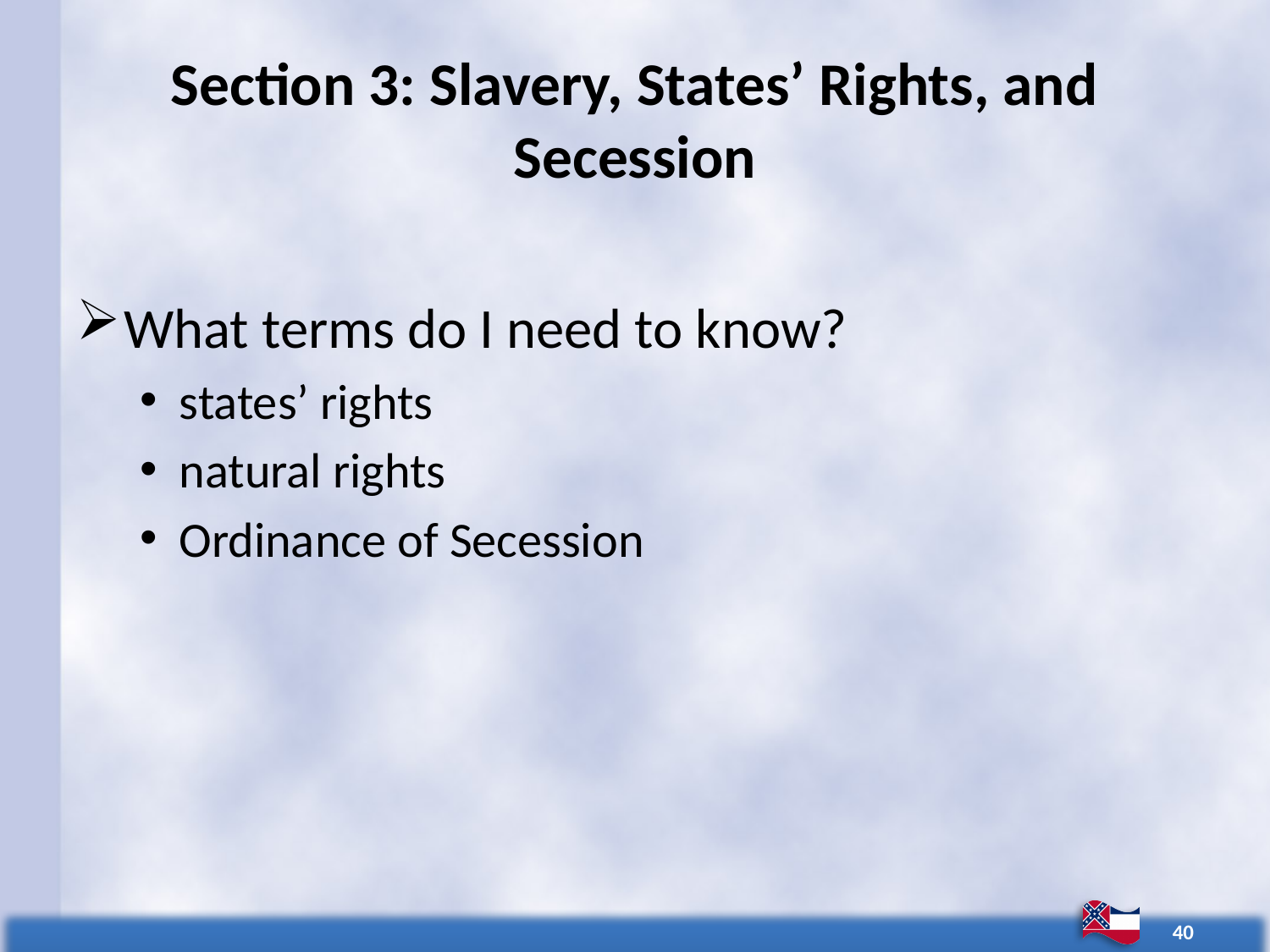

# Section 3: Slavery, States’ Rights, and Secession
What terms do I need to know?
states’ rights
natural rights
Ordinance of Secession

40